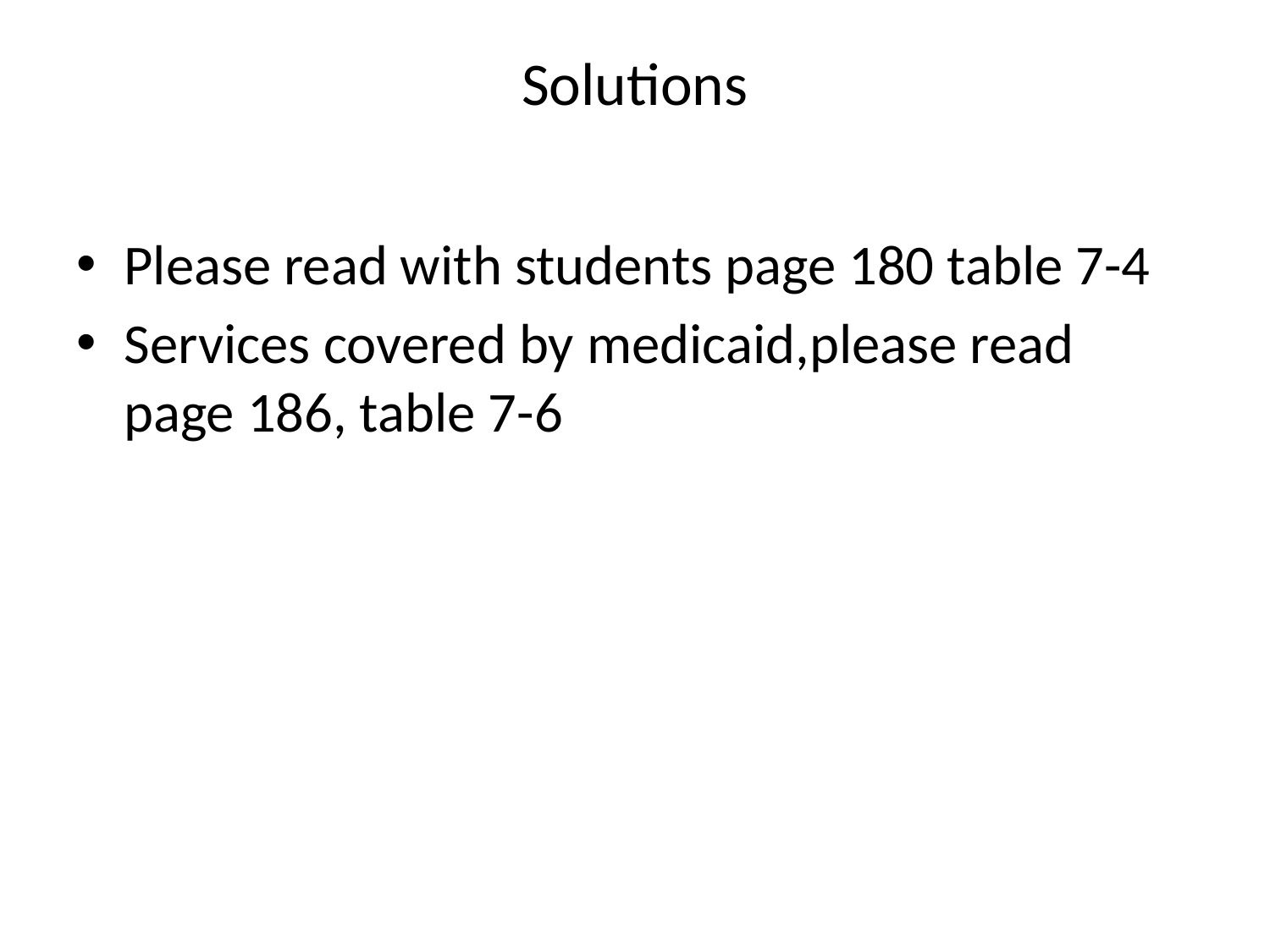

# Solutions
Please read with students page 180 table 7-4
Services covered by medicaid,please read page 186, table 7-6